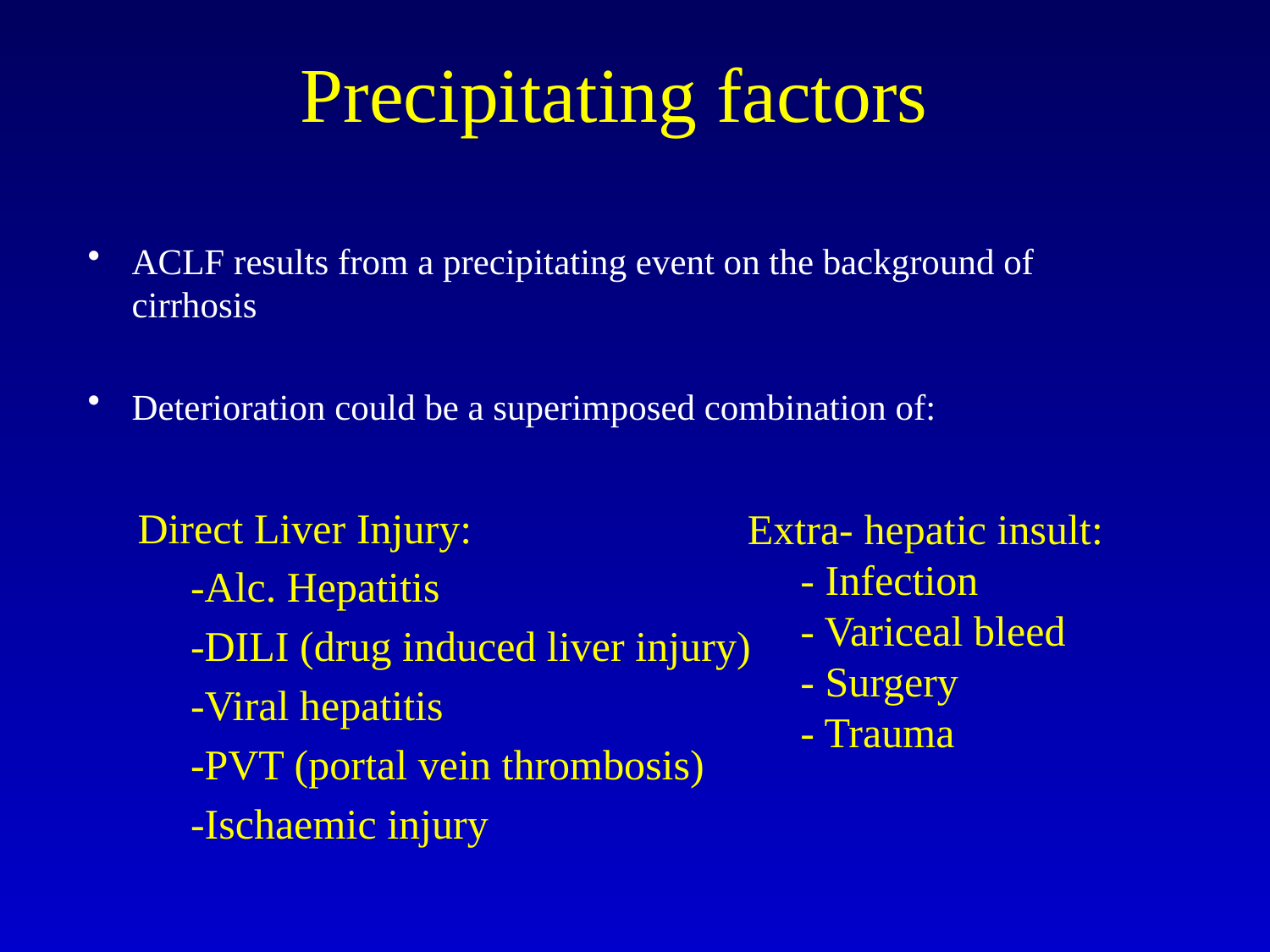

# Precipitating factors

ACLF results from a precipitating event on the background of cirrhosis

Deterioration could be a superimposed combination of:

Direct Liver Injury:
     -Alc. Hepatitis
     -DILI (drug induced liver injury)
     -Viral hepatitis
     -PVT (portal vein thrombosis)
     -Ischaemic injury

Extra- hepatic insult:
     - Infection
     - Variceal bleed
     - Surgery
     - Trauma